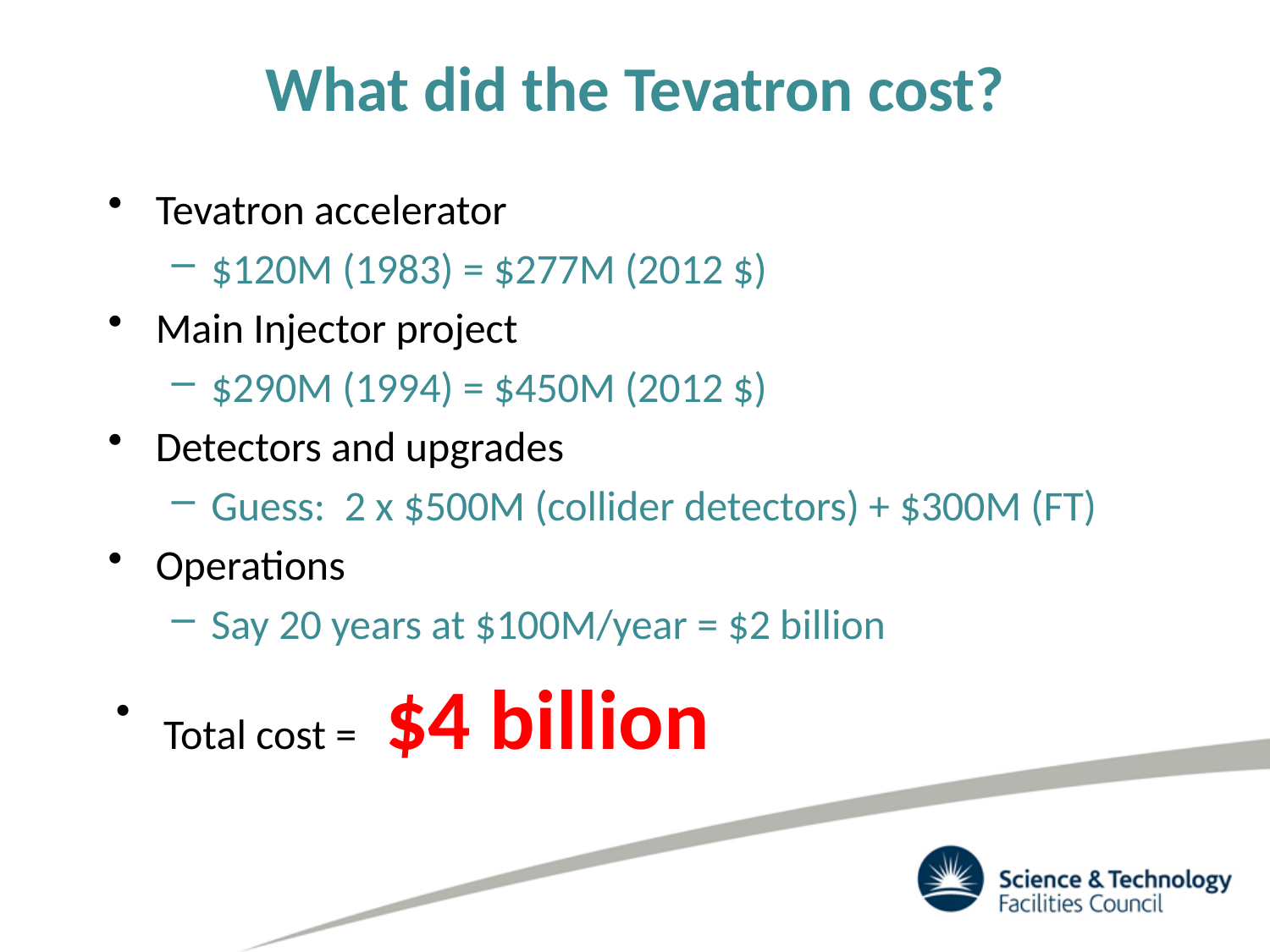

# What did the Tevatron cost?
Tevatron accelerator
$120M (1983) = $277M (2012 $)
Main Injector project
$290M (1994) = $450M (2012 $)
Detectors and upgrades
Guess:  2 x $500M (collider detectors) + $300M (FT)
Operations
Say 20 years at $100M/year = $2 billion
Total cost =   $4 billion